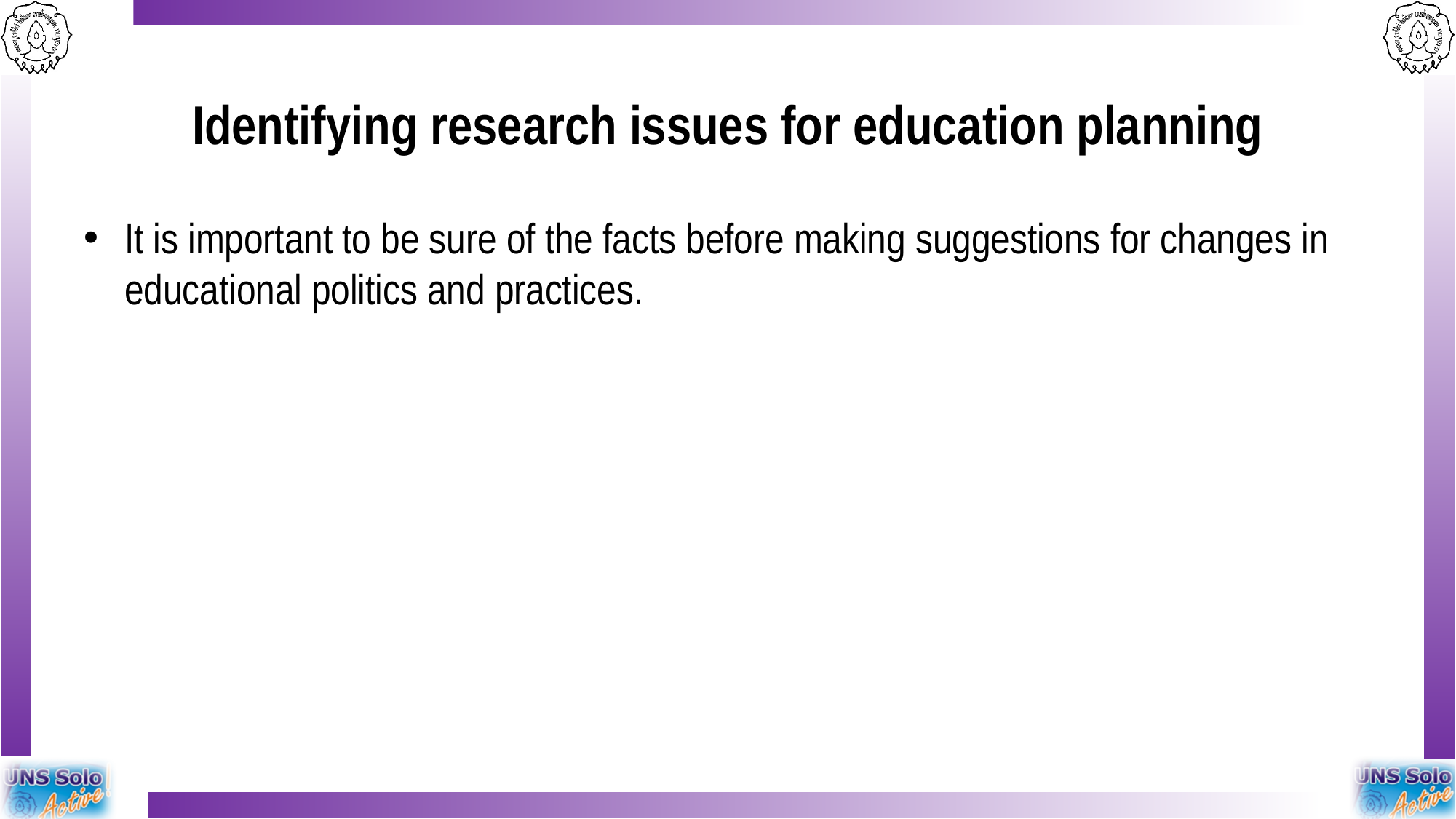

# Identifying research issues for education planning
It is important to be sure of the facts before making suggestions for changes in educational politics and practices.